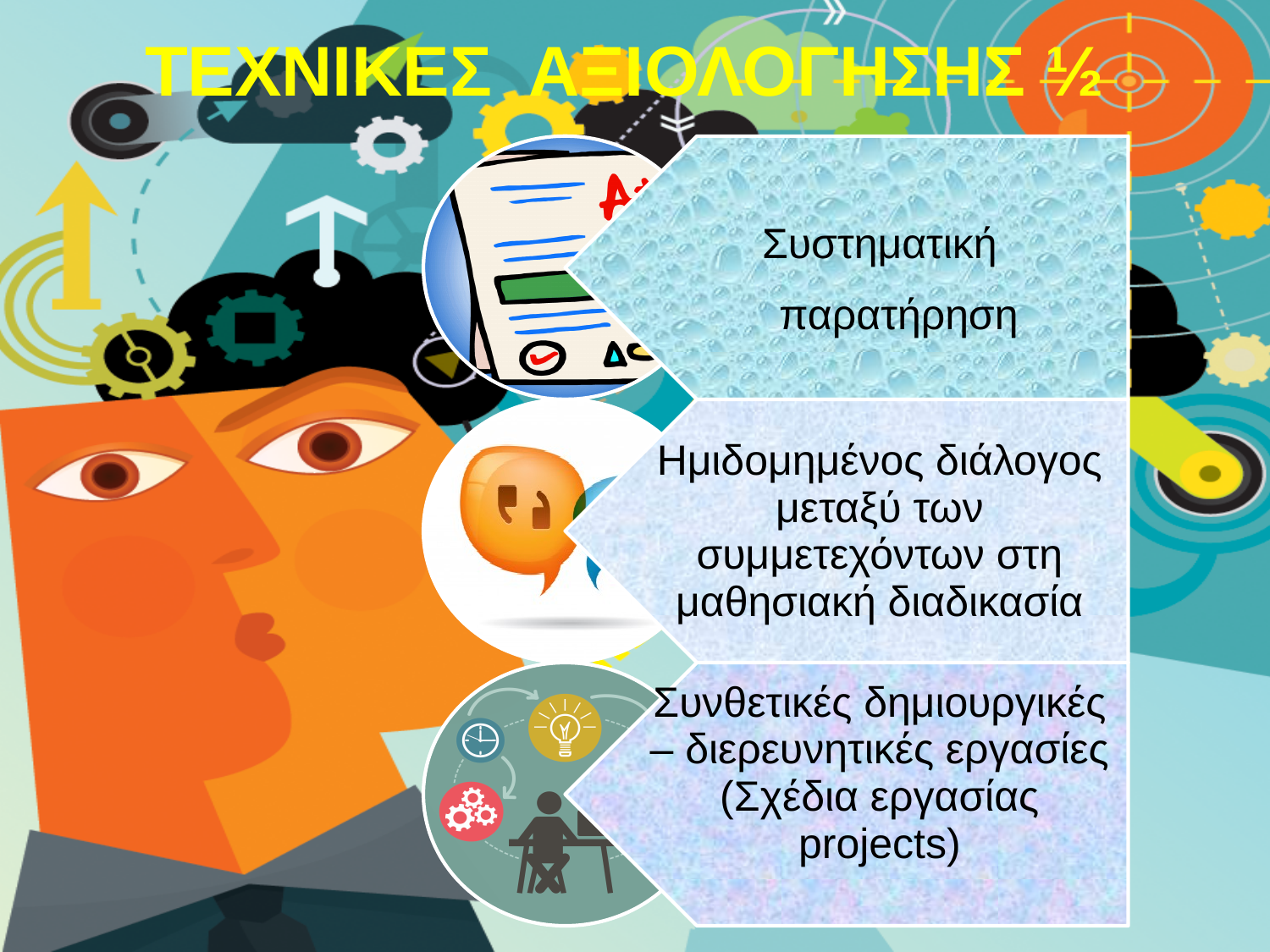

# ΤΕΧΝΙΚΕΣ  ΑΞΙΟΛΟΓΗΣΗΣ ½
Συστηματική παρατήρηση
Ημιδομημένος διάλογος μεταξύ των συμμετεχόντων στη μαθησιακή διαδικασία
Συνθετικές δημιουργικές – διερευνητικές εργασίες (Σχέδια εργασίας projects)